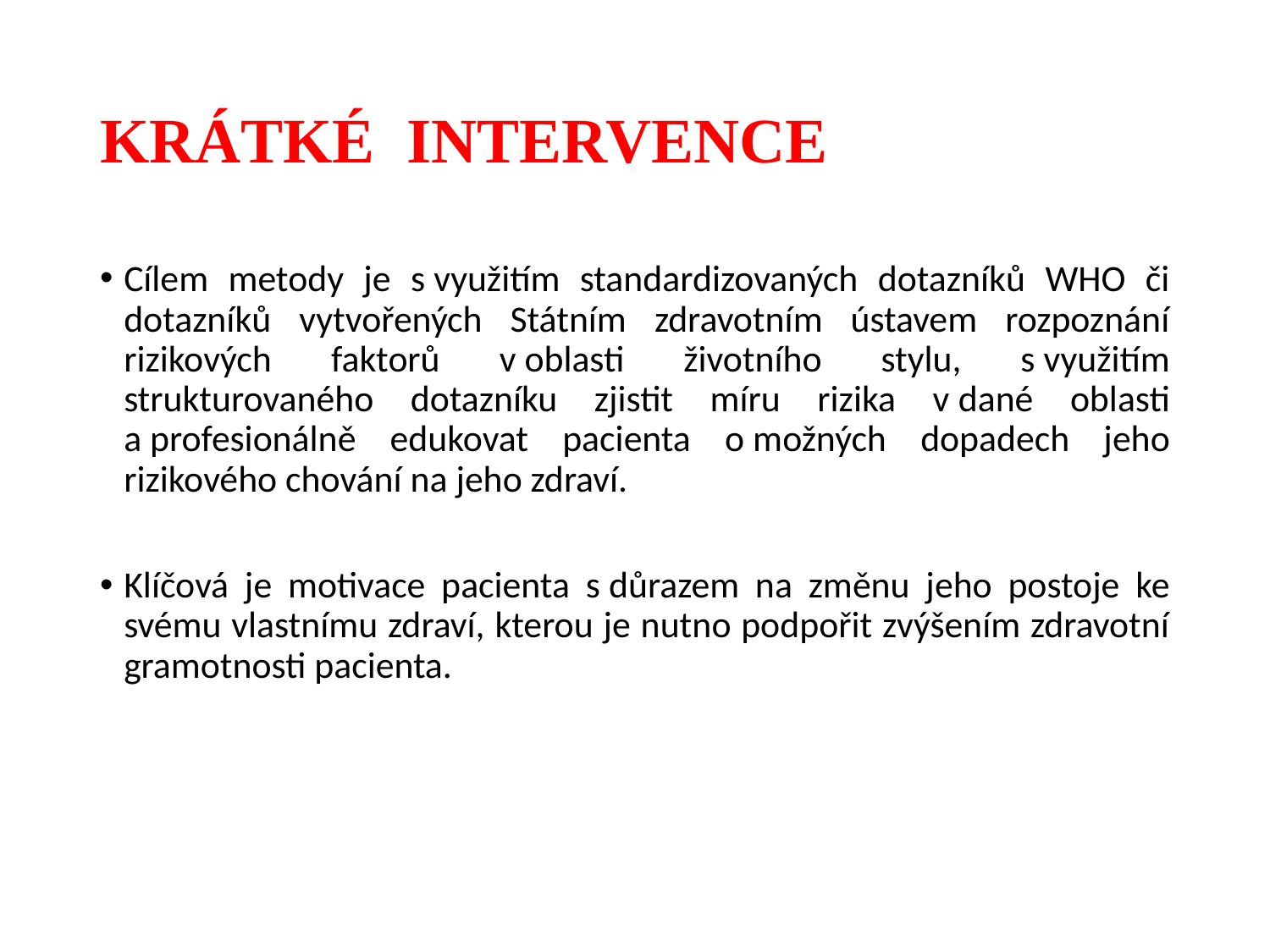

# KRÁTKÉ  INTERVENCE
Cílem metody je s využitím standardizovaných dotazníků WHO či dotazníků vytvořených Státním zdravotním ústavem rozpoznání rizikových faktorů v oblasti životního stylu, s využitím strukturovaného dotazníku zjistit míru rizika v dané oblasti a profesionálně edukovat pacienta o možných dopadech jeho rizikového chování na jeho zdraví.

Klíčová je motivace pacienta s důrazem na změnu jeho postoje ke svému vlastnímu zdraví, kterou je nutno podpořit zvýšením zdravotní gramotnosti pacienta.